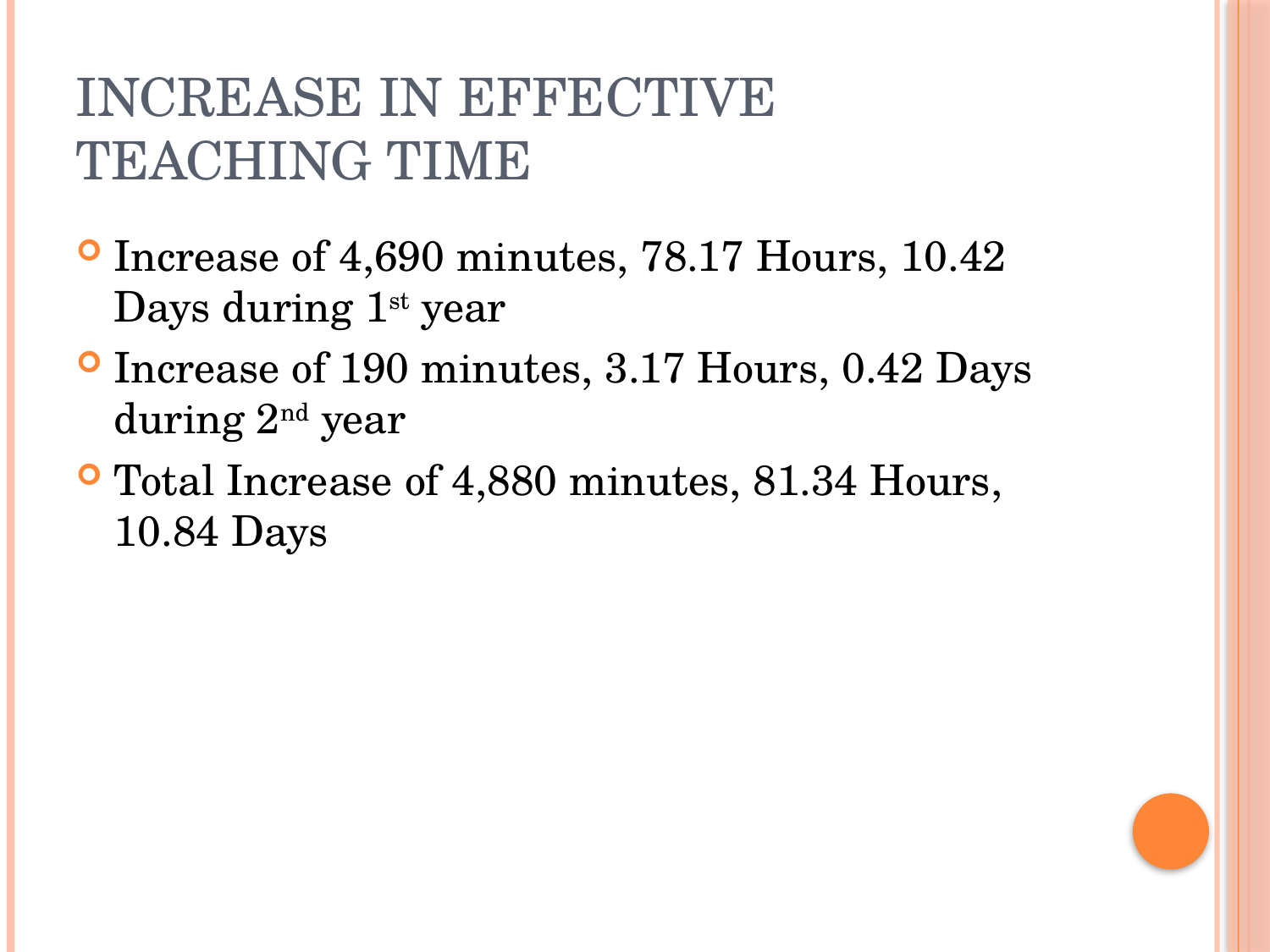

# Increase in Effective Teaching Time
Increase of 4,690 minutes, 78.17 Hours, 10.42 Days during 1st year
Increase of 190 minutes, 3.17 Hours, 0.42 Days during 2nd year
Total Increase of 4,880 minutes, 81.34 Hours, 10.84 Days